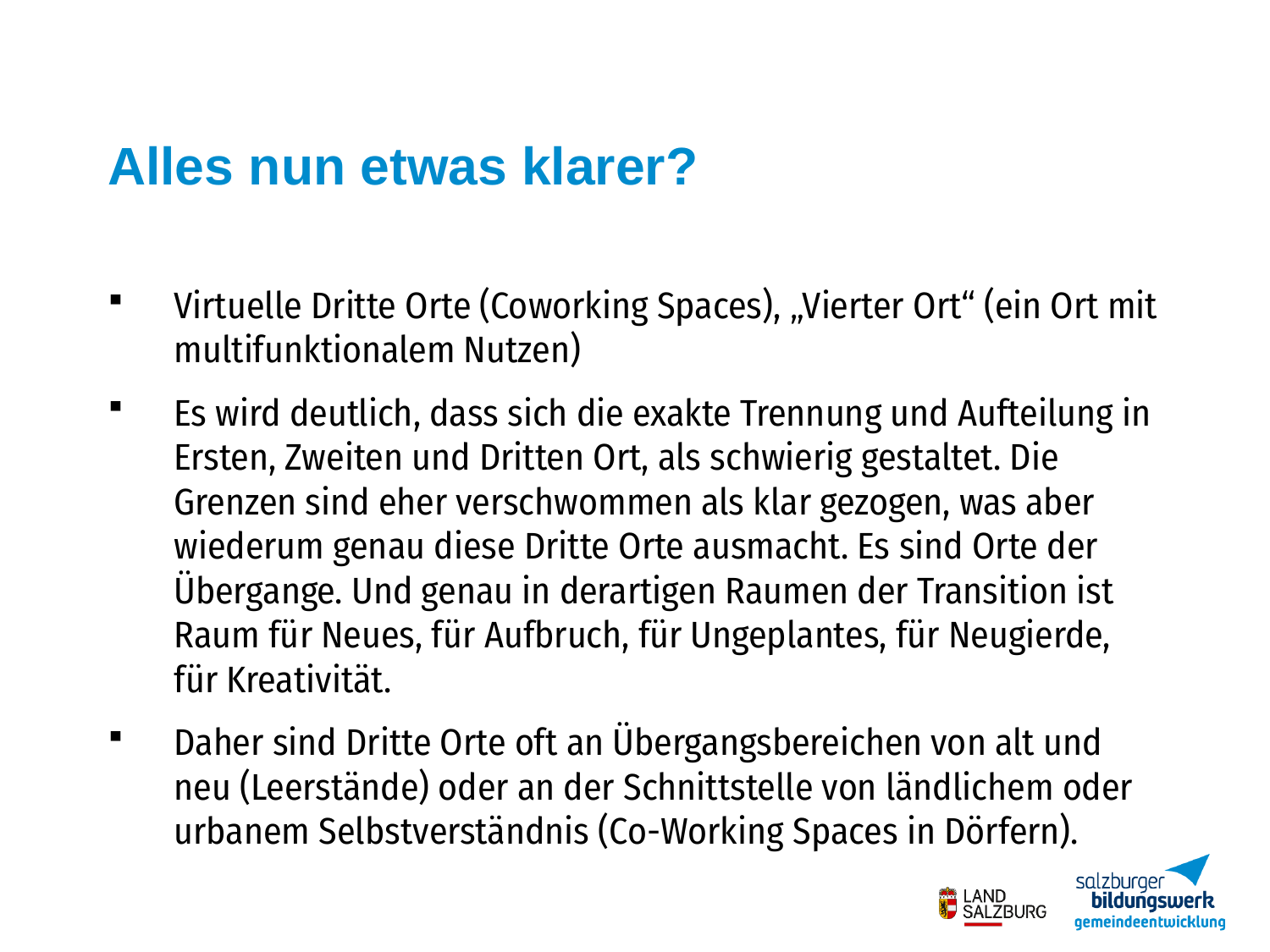

# Alles nun etwas klarer?
Virtuelle Dritte Orte (Coworking Spaces), „Vierter Ort“ (ein Ort mit multifunktionalem Nutzen)
Es wird deutlich, dass sich die exakte Trennung und Aufteilung in Ersten, Zweiten und Dritten Ort, als schwierig gestaltet. Die Grenzen sind eher verschwommen als klar gezogen, was aber wiederum genau diese Dritte Orte ausmacht. Es sind Orte der Übergange. Und genau in derartigen Raumen der Transition ist Raum für Neues, für Aufbruch, für Ungeplantes, für Neugierde, für Kreativität.
Daher sind Dritte Orte oft an Übergangsbereichen von alt und neu (Leerstände) oder an der Schnittstelle von ländlichem oder urbanem Selbstverständnis (Co-Working Spaces in Dörfern).